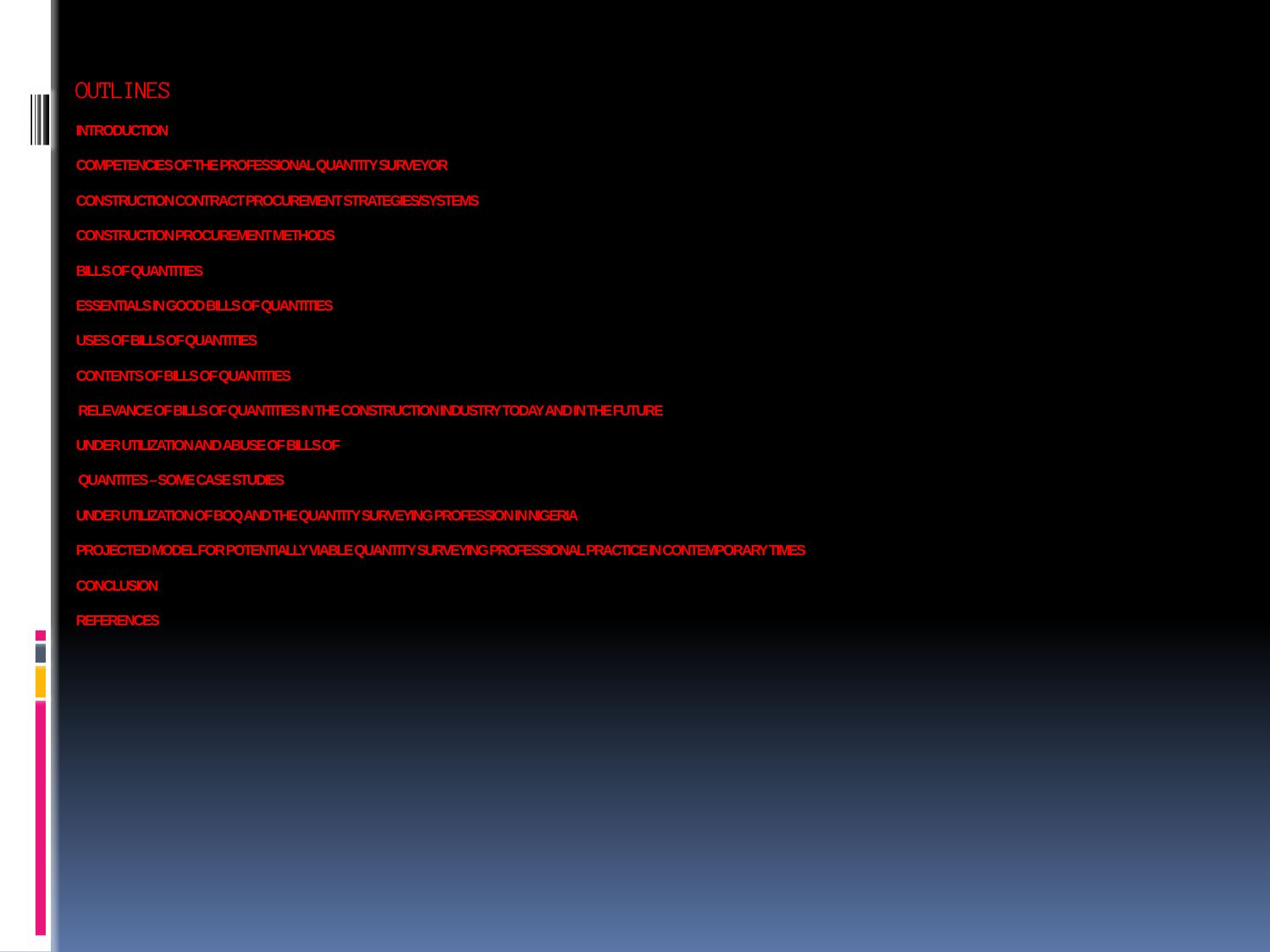

# OUTLINES INTRODUCTION COMPETENCIES OF THE PROFESSIONAL QUANTITY SURVEYOR CONSTRUCTION CONTRACT PROCUREMENT STRATEGIES/SYSTEMS CONSTRUCTION PROCUREMENT METHODS BILLS OF QUANTITIES ESSENTIALS IN GOOD BILLS OF QUANTITIES USES OF BILLS OF QUANTITIES CONTENTS OF BILLS OF QUANTITIES RELEVANCE OF BILLS OF QUANTITIES IN THE CONSTRUCTION INDUSTRY TODAY AND IN THE FUTURE UNDER UTILIZATION AND ABUSE OF BILLS OF QUANTITES – SOME CASE STUDIES UNDER UTILIZATION OF BOQ AND THE QUANTITY SURVEYING PROFESSION IN NIGERIA PROJECTED MODEL FOR POTENTIALLY VIABLE QUANTITY SURVEYING PROFESSIONAL PRACTICE IN CONTEMPORARY TIMES CONCLUSION REFERENCES